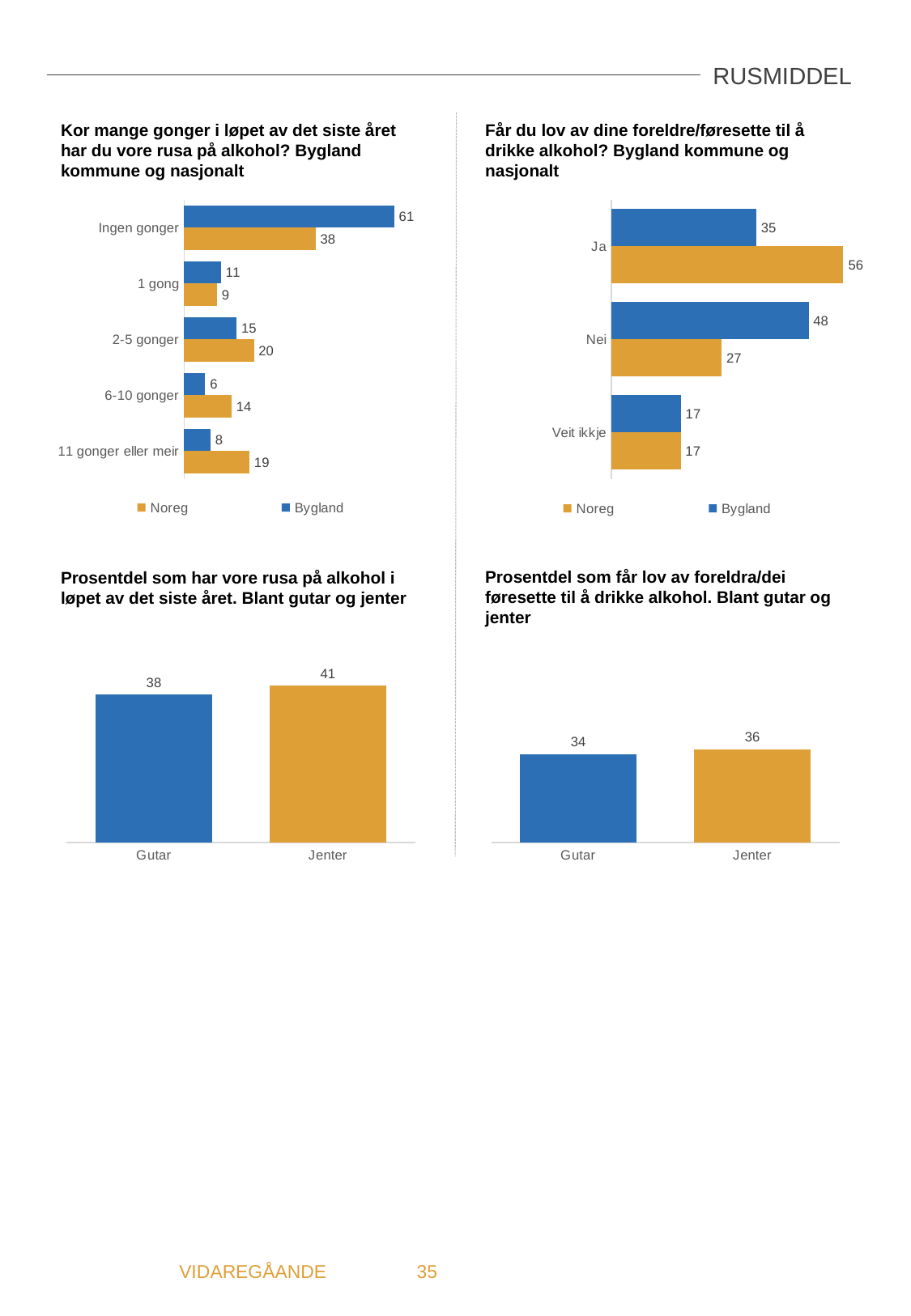

RUSMIDDEL
Får du lov av dine foreldre/føresette til å drikke alkohol? Bygland kommune og nasjonalt
Kor mange gonger i løpet av det siste året har du vore rusa på alkohol? Bygland kommune og nasjonalt

### Chart

| Category | Bygland | Noreg |
|---|---|---|
| Ingen gonger | 60.61 | 37.95 |
| 1 gong | 10.61 | 9.43 |
| 2-5 gonger | 15.15 | 20.13 |
| 6-10 gonger | 6.06 | 13.66 |
| 11 gonger eller meir | 7.58 | 18.83 |

### Chart

| Category | Bygland | Noreg |
|---|---|---|
| Ja | 35.21 | 56.34 |
| Nei | 47.89 | 26.81 |
| Veit ikkje | 16.9 | 16.85 |
Prosentdel som får lov av foreldra/dei føresette til å drikke alkohol. Blant gutar og jenter
Prosentdel som har vore rusa på alkohol i løpet av det siste året. Blant gutar og jenter

### Chart

| Category | Får lov av foreldre å drikke |
|---|---|
| Gutar | 34.29 |
| Jenter | 36.11 |

### Chart

| Category | Har vore rusa på alkohol det siste året |
|---|---|
| Gutar | 38.24 |
| Jenter | 40.62 |
	 VIDAREGÅANDE	35